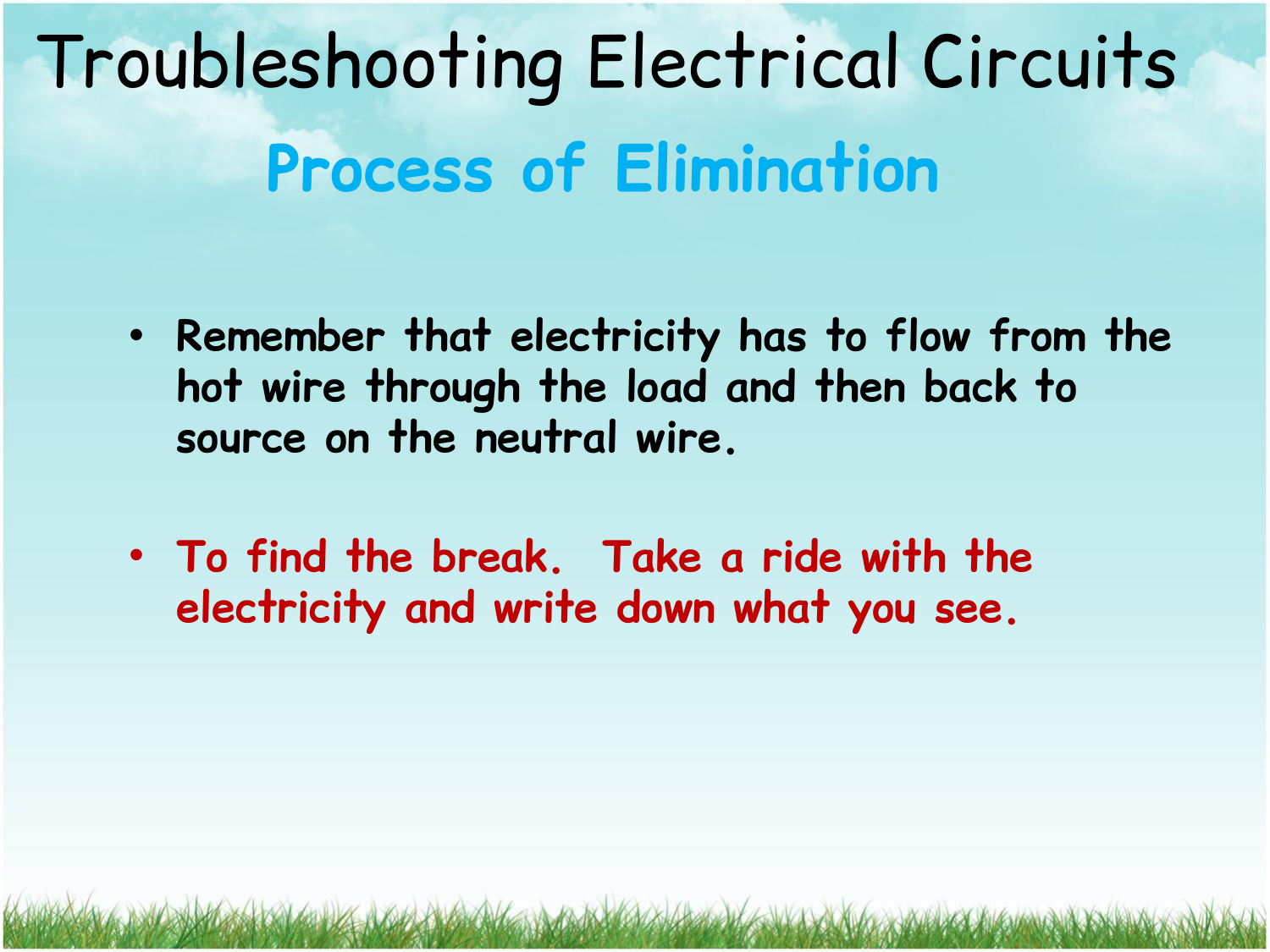

Troubleshooting Electrical Circuits
# Process of Elimination

Remember that electricity has to flow from the hot wire through the load and then back to source on the neutral wire.

To find the break.  Take a ride with the electricity and write down what you see.